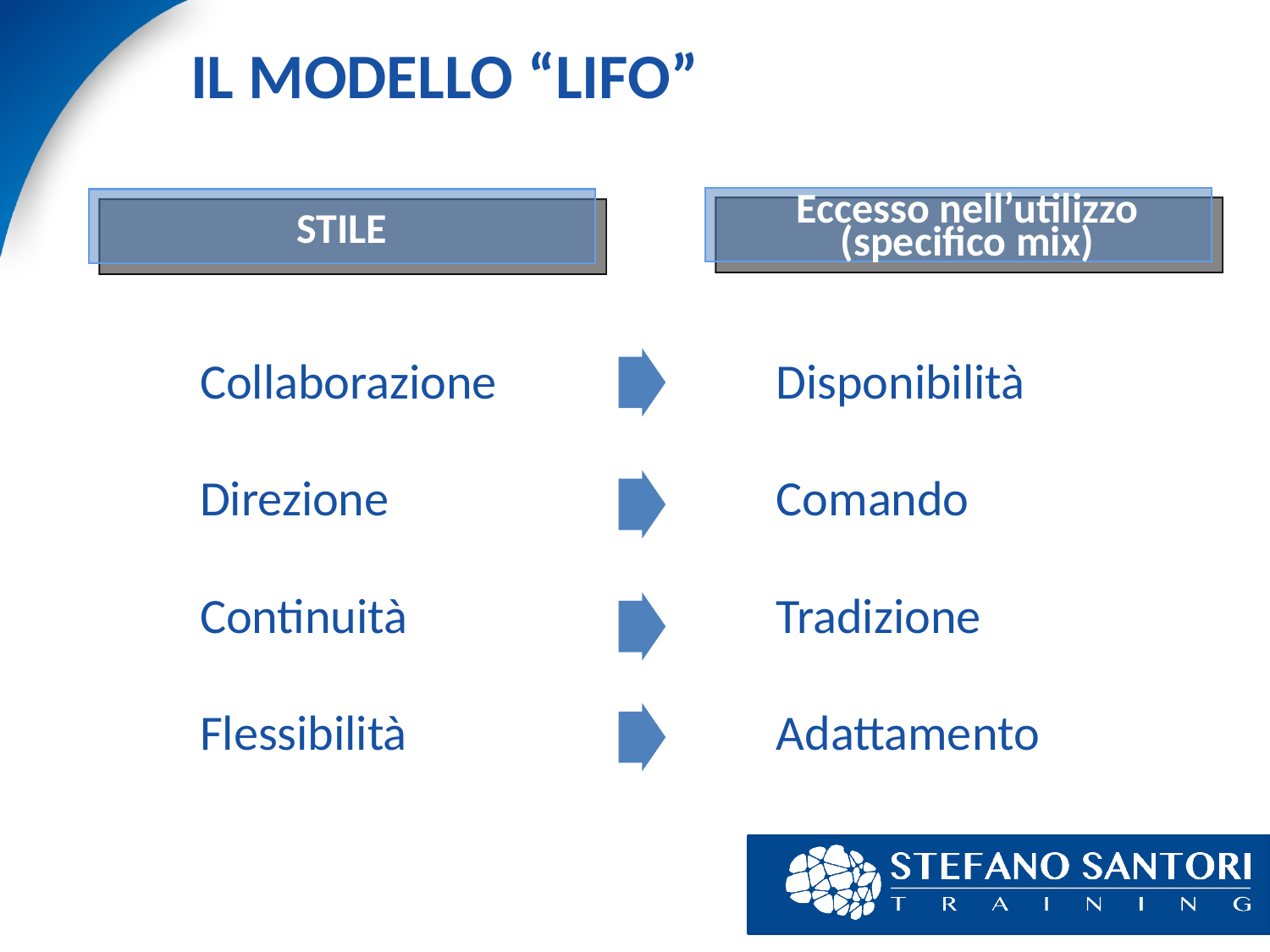

IL MODELLO “LIFO”

Eccesso nell’utilizzo
(specifico mix)
STILE
Collaborazione

Direzione

Continuità

Flessibilità
Disponibilità

Comando

Tradizione

Adattamento